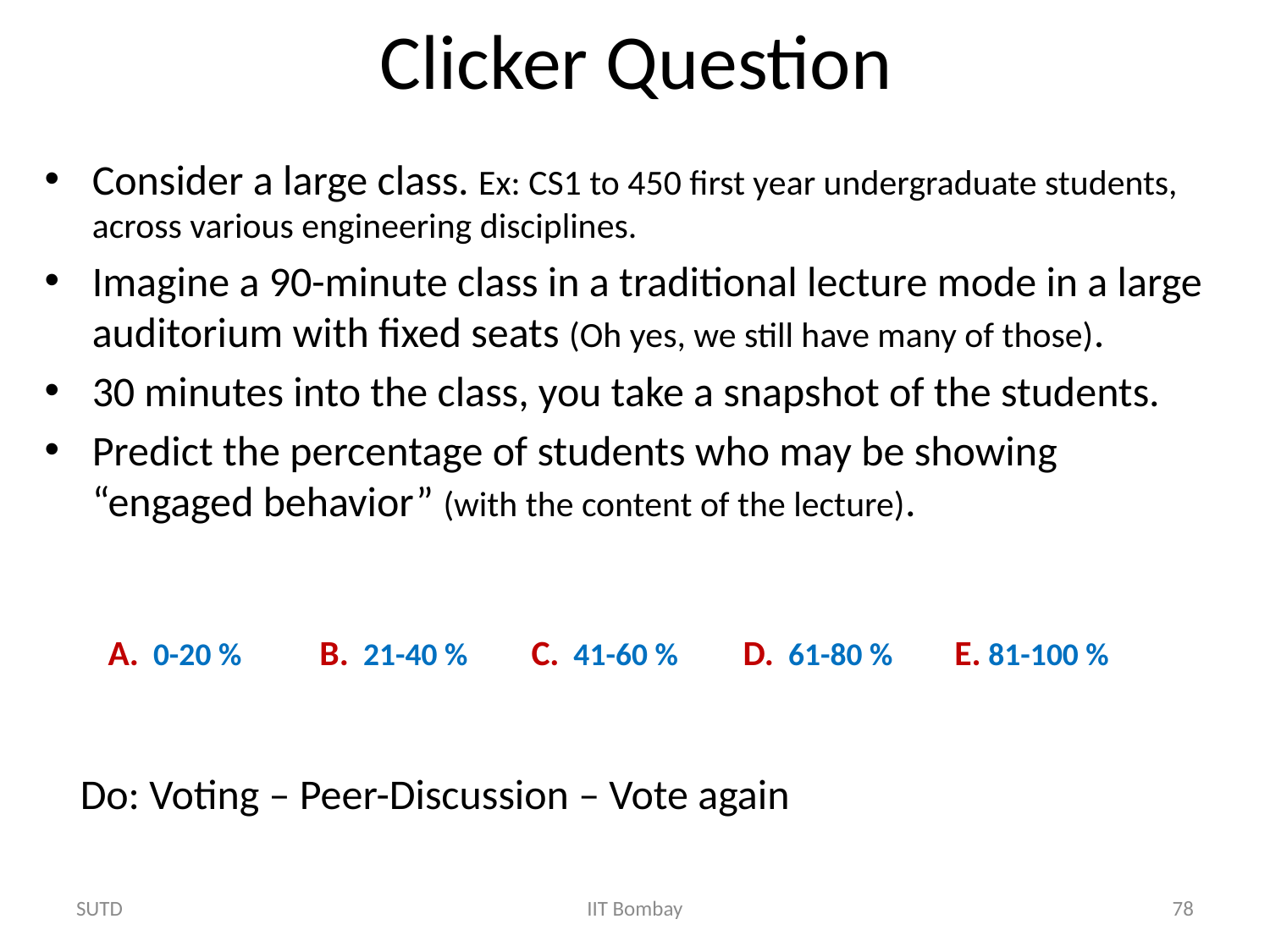

# Clicker Question
Consider a large class. Ex: CS1 to 450 first year undergraduate students, across various engineering disciplines.
Imagine a 90-minute class in a traditional lecture mode in a large auditorium with fixed seats (Oh yes, we still have many of those).
30 minutes into the class, you take a snapshot of the students.
Predict the percentage of students who may be showing “engaged behavior” (with the content of the lecture).
| A. 0-20 % | B. 21-40 % | C. 41-60 % | D. 61-80 % | E. 81-100 % |
| --- | --- | --- | --- | --- |
Do: Voting – Peer-Discussion – Vote again
SUTD
IIT Bombay
78